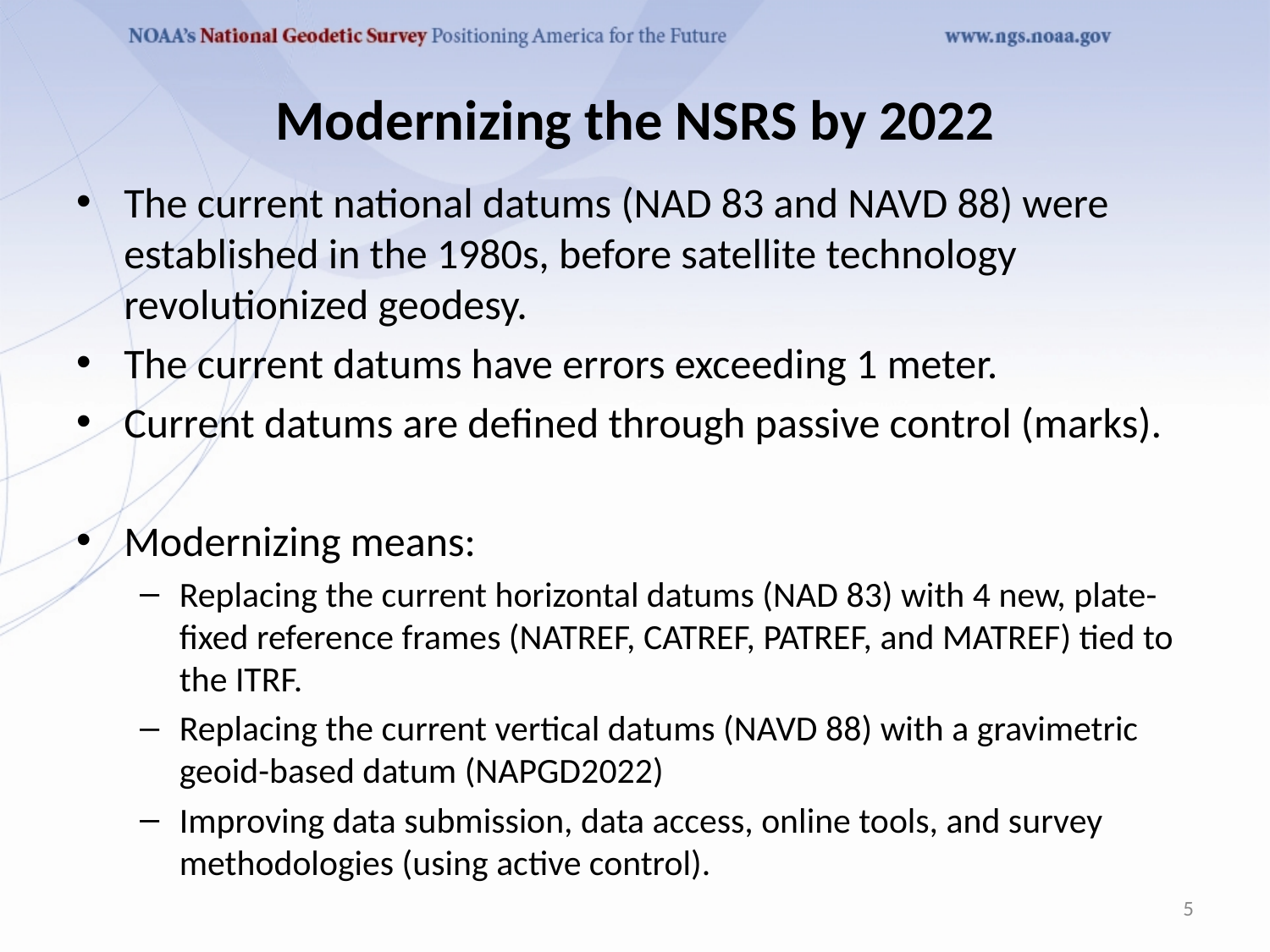

# Modernizing the NSRS by 2022
The current national datums (NAD 83 and NAVD 88) were established in the 1980s, before satellite technology revolutionized geodesy.
The current datums have errors exceeding 1 meter.
Current datums are defined through passive control (marks).

Modernizing means:
Replacing the current horizontal datums (NAD 83) with 4 new, plate-fixed reference frames (NATREF, CATREF, PATREF, and MATREF) tied to the ITRF.
Replacing the current vertical datums (NAVD 88) with a gravimetric geoid-based datum (NAPGD2022)
Improving data submission, data access, online tools, and survey methodologies (using active control).

5